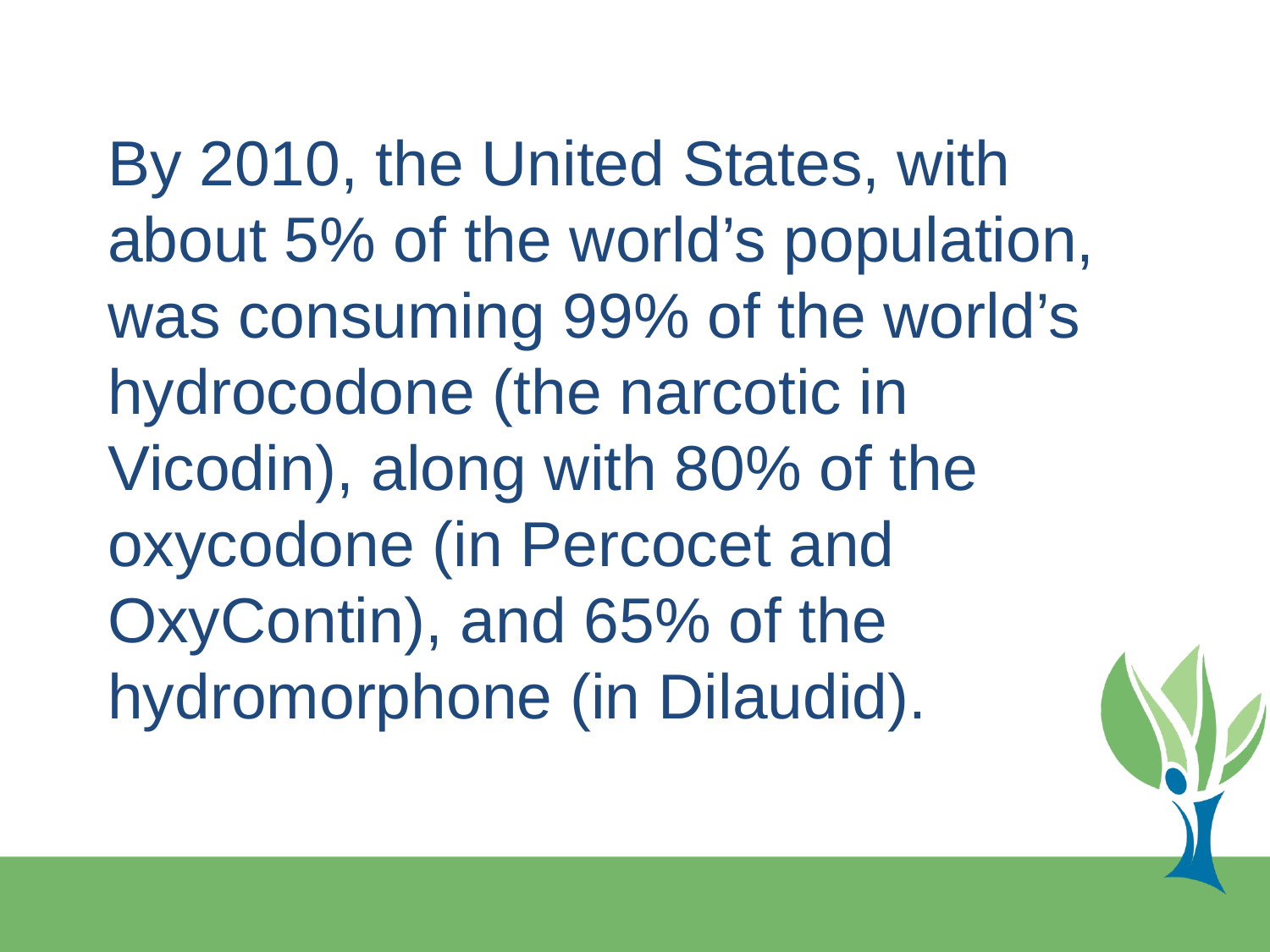

By 2010, the United States, with about 5% of the world’s population, was consuming 99% of the world’s hydrocodone (the narcotic in Vicodin), along with 80% of the oxycodone (in Percocet and OxyContin), and 65% of the hydromorphone (in Dilaudid).